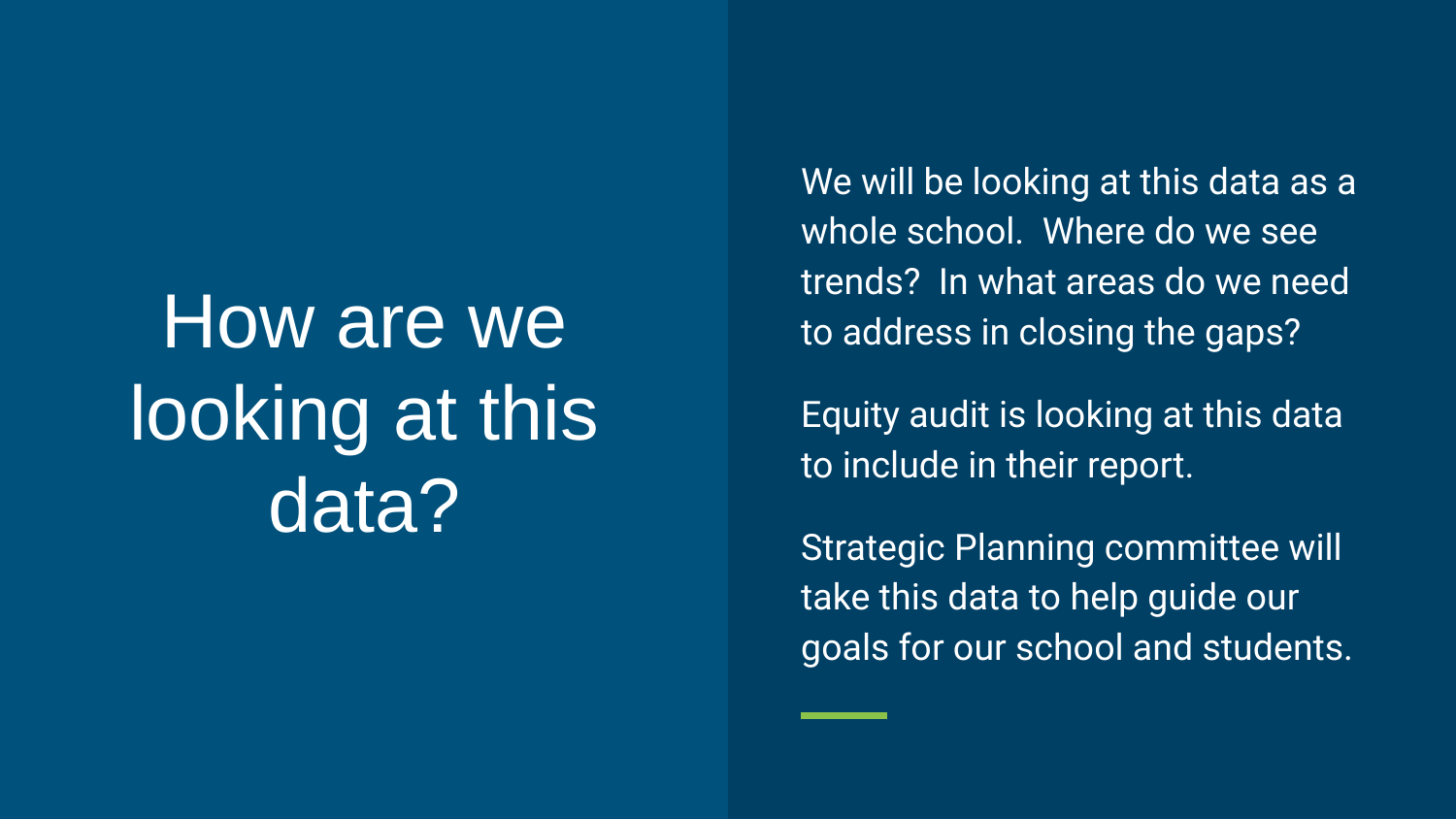

We will be looking at this data as a whole school.  Where do we see trends?  In what areas do we need to address in closing the gaps?
Equity audit is looking at this data to include in their report.
Strategic Planning committee will take this data to help guide our goals for our school and students.
# How are we looking at this data?